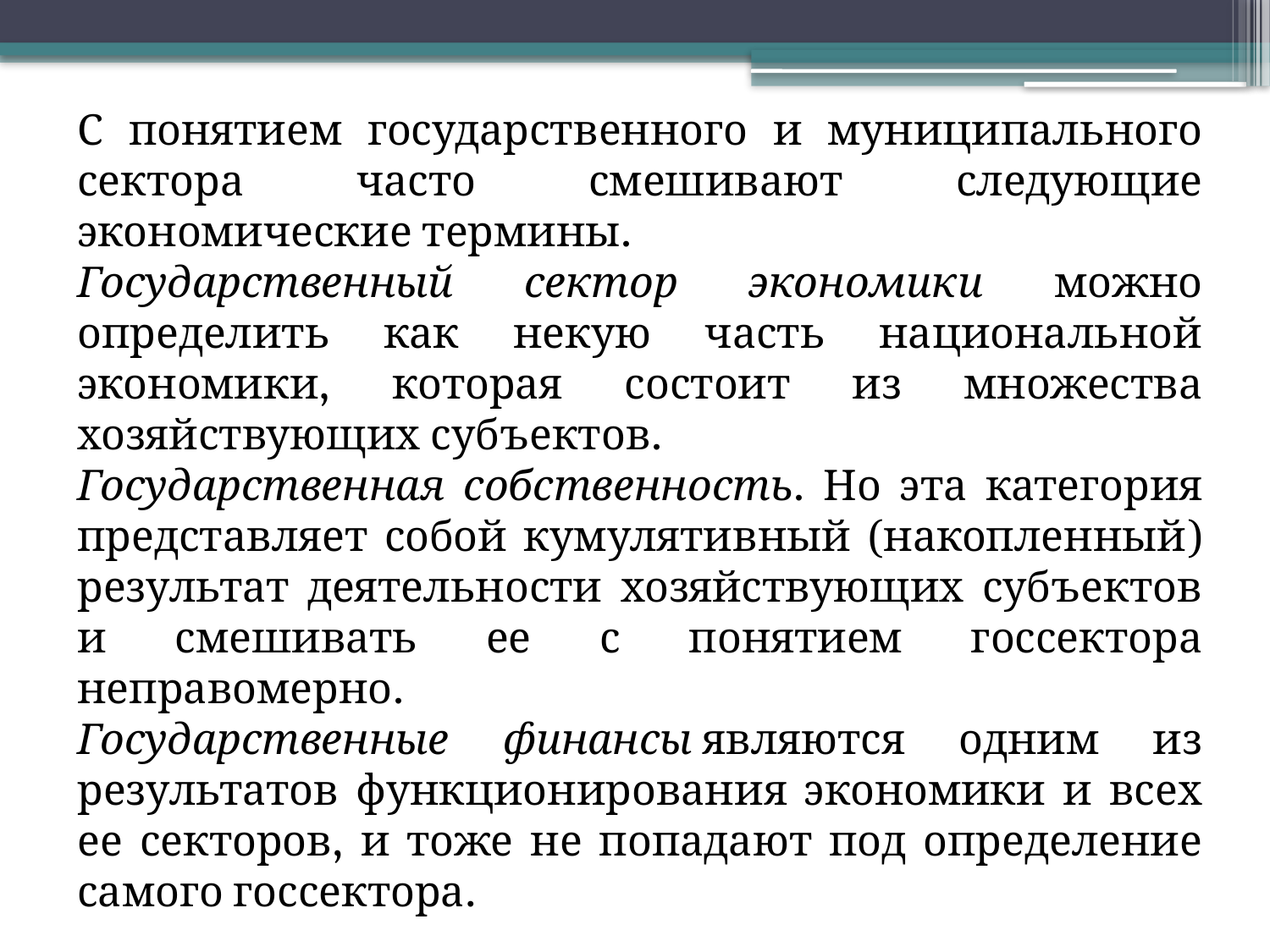

С понятием государственного и муниципального сектора часто смешивают следующие экономические термины.
Государственный сектор экономики можно определить как некую часть национальной экономики, которая состоит из множества хозяйствующих субъектов.
Государственная собственность. Но эта категория представляет собой кумулятивный (накопленный) результат деятельности хозяйствующих субъектов и смешивать ее с понятием госсектора неправомерно.
Государственные финансы являются одним из результатов функционирования экономики и всех ее секторов, и тоже не попадают под определение самого госсектора.